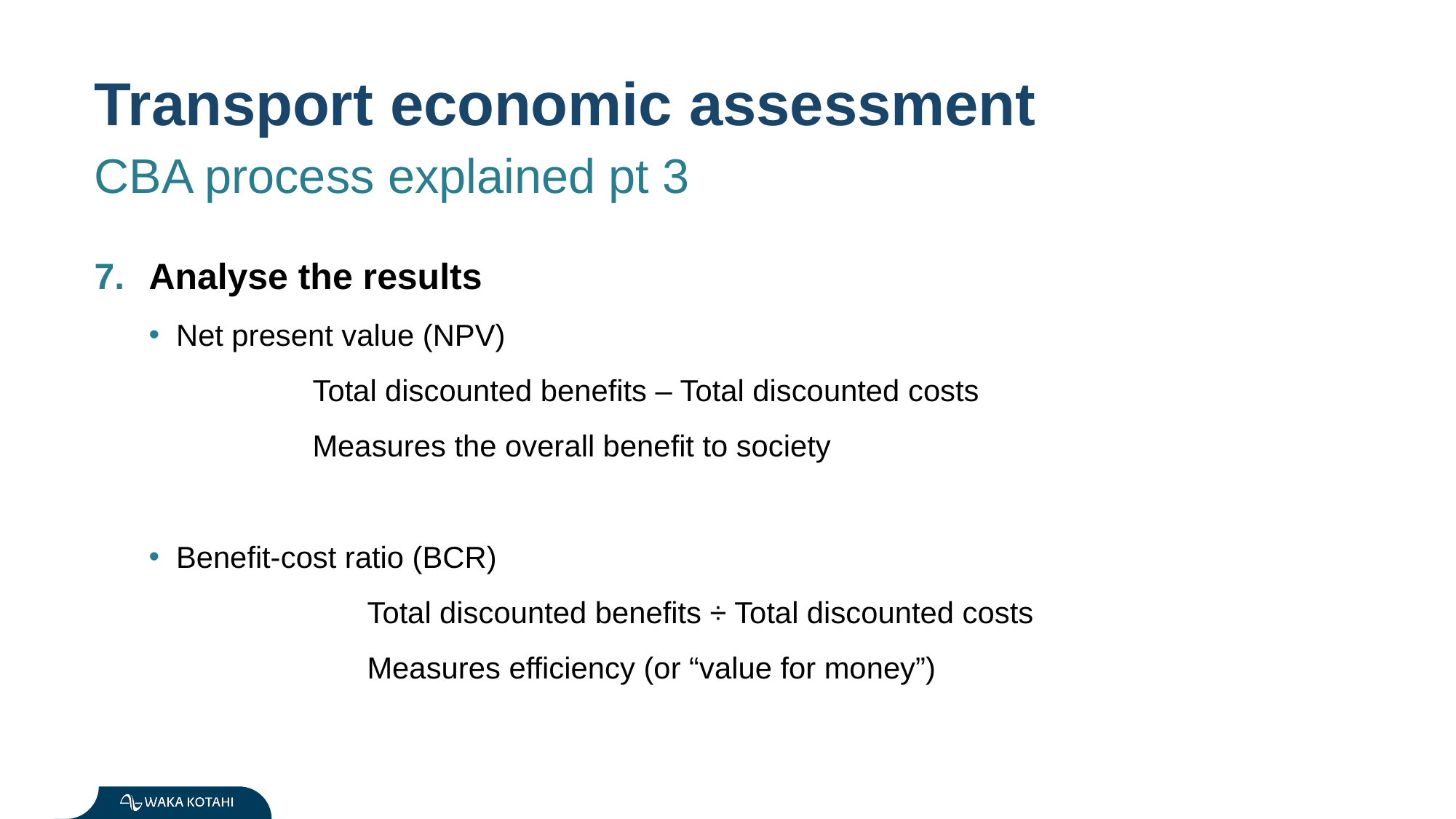

Transport economic assessment
CBA process explained pt 3
Analyse the results
Net present value (NPV)
	Total discounted benefits – Total discounted costs
	Measures the overall benefit to society

Benefit-cost ratio (BCR)
	Total discounted benefits ÷ Total discounted costs
	Measures efficiency (or “value for money”)